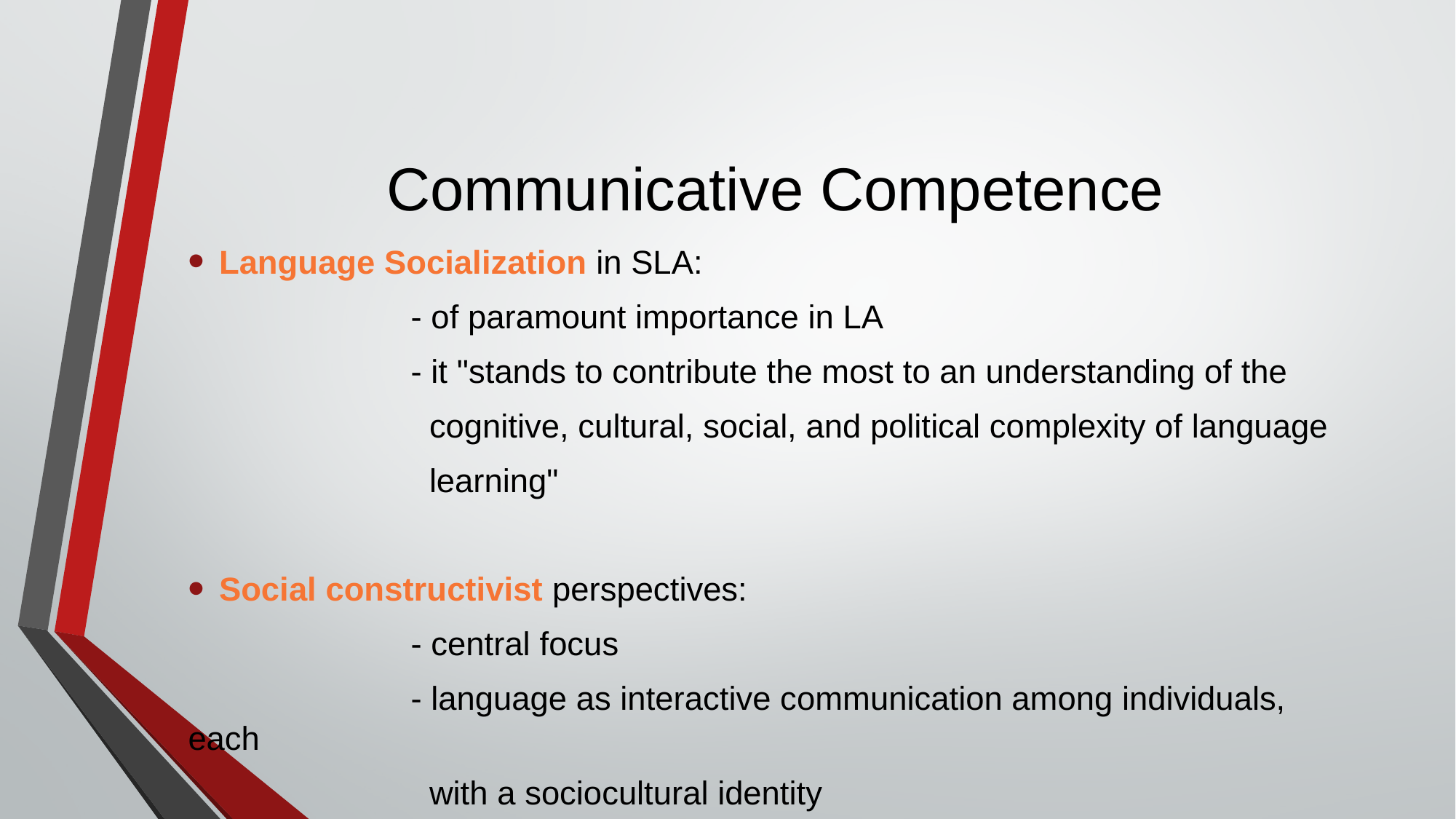

# Communicative Competence
Language Socialization in SLA:
                        - of paramount importance in LA
                        - it "stands to contribute the most to an understanding of the
                          cognitive, cultural, social, and political complexity of language
                          learning"

Social constructivist perspectives:
                        - central focus
                        - language as interactive communication among individuals, each
                          with a sociocultural identity